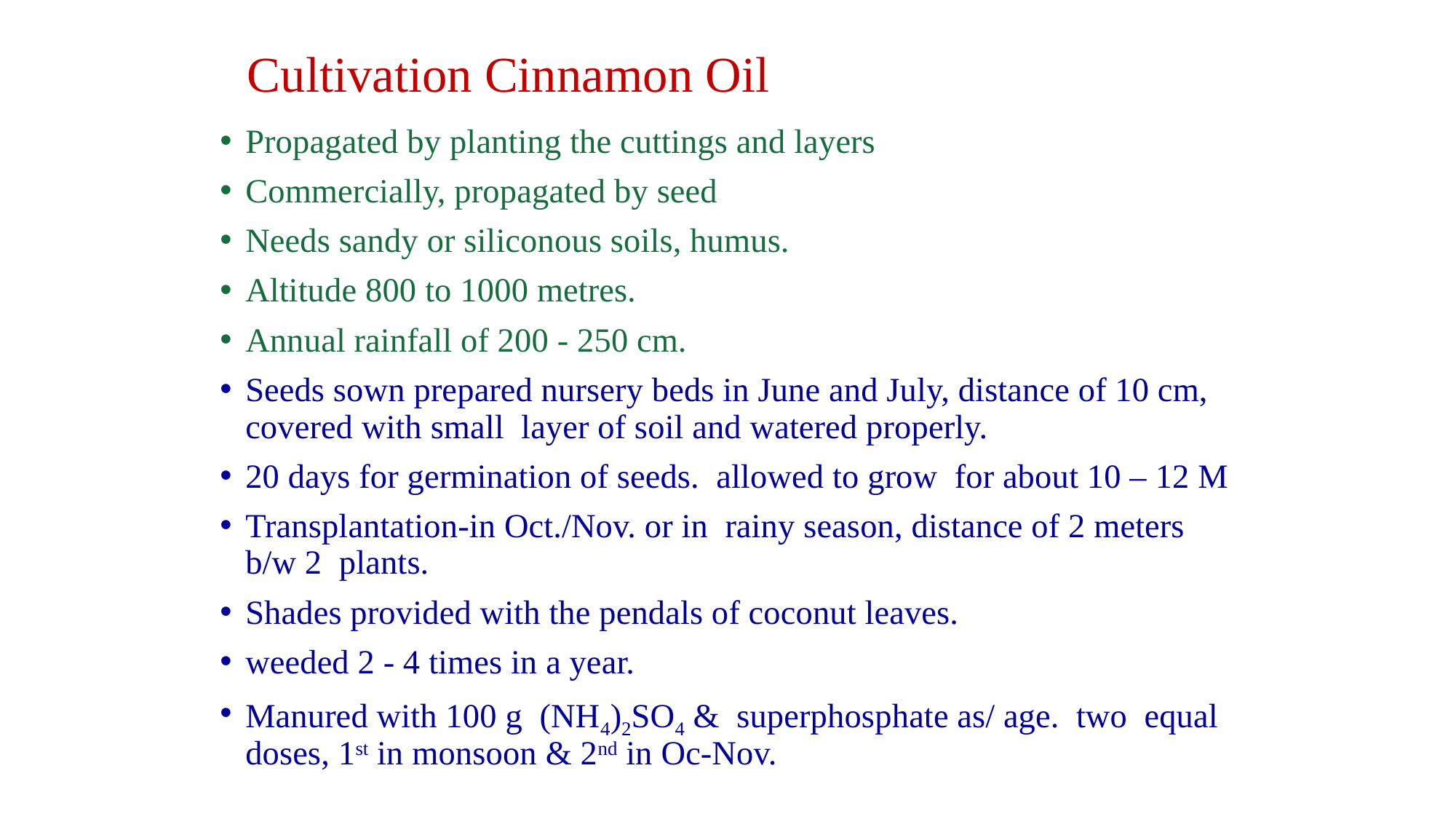

# Cultivation Cinnamon Oil
Propagated by planting the cuttings and layers
Commercially, propagated by seed
Needs sandy or siliconous soils, humus.
Altitude 800 to 1000 metres.
Annual rainfall of 200 - 250 cm.
Seeds sown prepared nursery beds in June and July, distance of 10 cm, covered with small  layer of soil and watered properly.
20 days for germination of seeds.  allowed to grow  for about 10 – 12 M
Transplantation-in Oct./Nov. or in  rainy season, distance of 2 meters b/w 2  plants.
Shades provided with the pendals of coconut leaves.
weeded 2 - 4 times in a year.
Manured with 100 g  (NH4)2SO4 &  superphosphate as/ age.  two  equal doses, 1st in monsoon & 2nd in Oc-Nov.

3